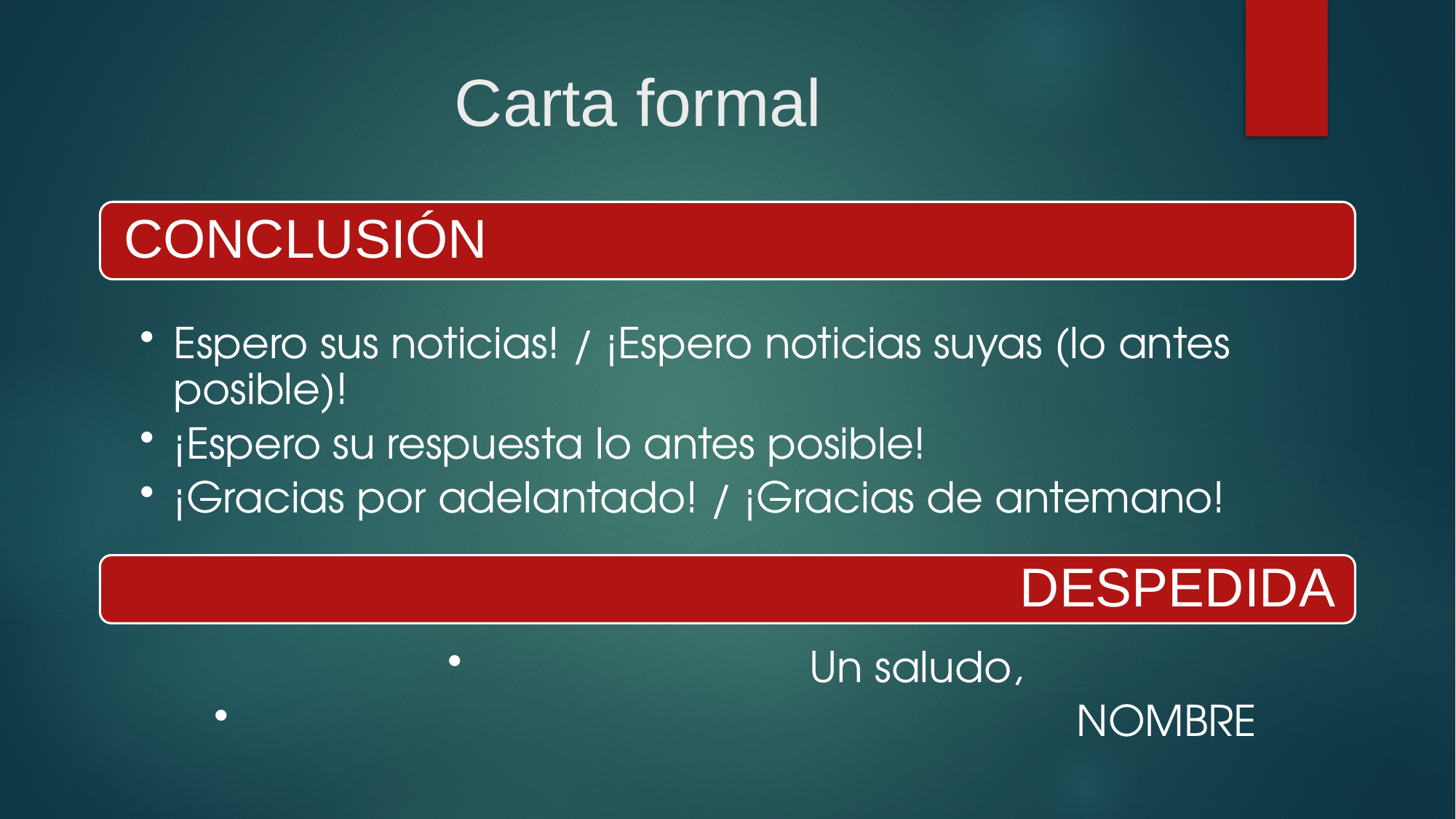

# Carta formal
CONCLUSIÓN
Espero sus noticias! / ¡Espero noticias suyas (lo antes posible)!
¡Espero su respuesta lo antes posible!
¡Gracias por adelantado! / ¡Gracias de antemano!
DESPEDIDA
			Un saludo,
                                                                      NOMBRE